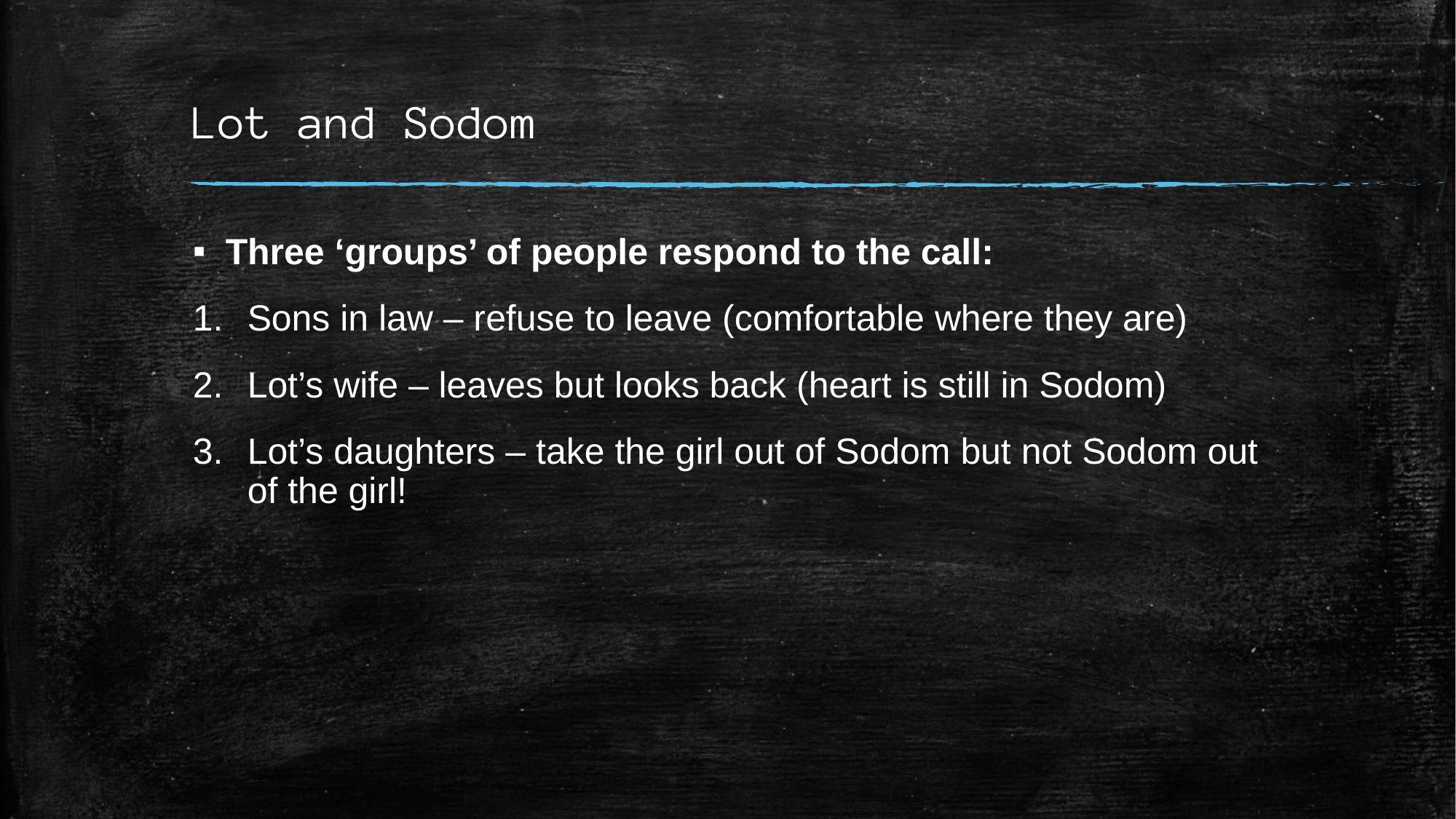

# Lot and Sodom
Three ‘groups’ of people respond to the call:
Sons in law – refuse to leave (comfortable where they are)
Lot’s wife – leaves but looks back (heart is still in Sodom)
Lot’s daughters – take the girl out of Sodom but not Sodom out of the girl!